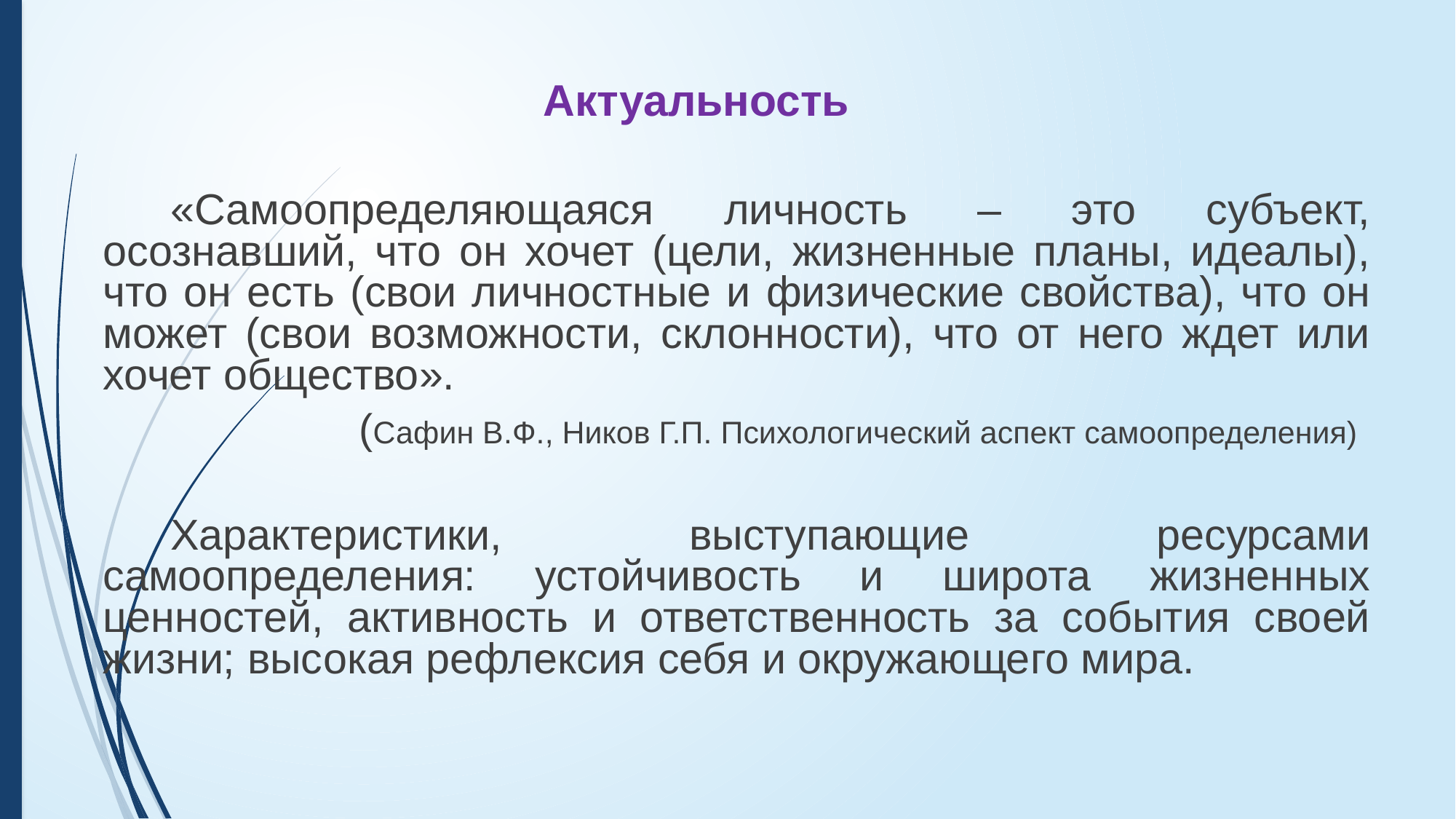

Актуальность
«Самоопределяющаяся личность – это субъект, осознавший, что он хочет (цели, жизненные планы, идеалы), что он есть (свои личностные и физические свойства), что он может (свои возможности, склонности), что от него ждет или хочет общество».
               (Сафин В.Ф., Ников Г.П. Психологический аспект самоопределения)

Характеристики, выступающие ресурсами самоопределения: устойчивость и широта жизненных ценностей, активность и ответственность за события своей жизни; высокая рефлексия себя и окружающего мира.